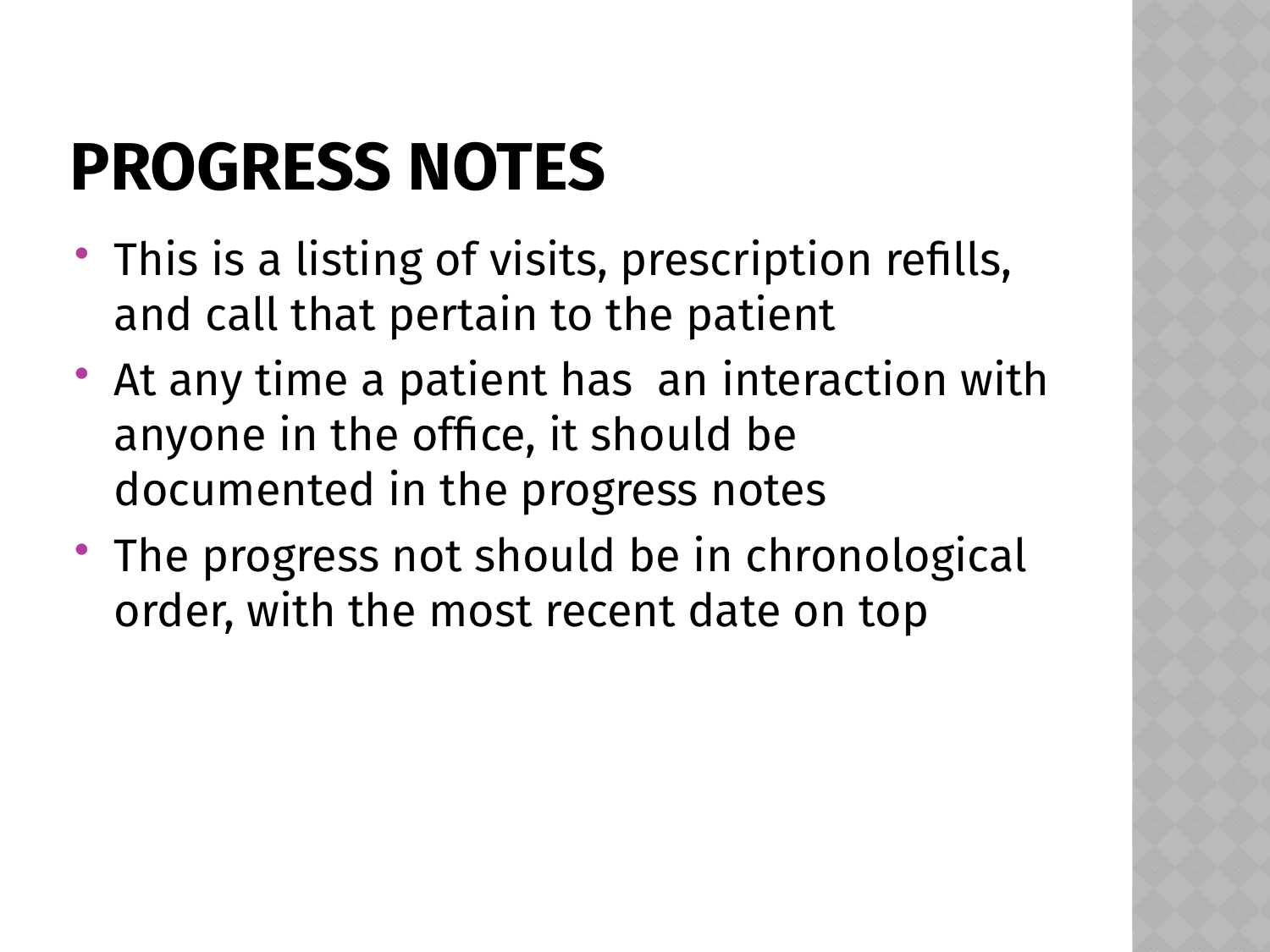

# Progress notes
This is a listing of visits, prescription refills, and call that pertain to the patient
At any time a patient has  an interaction with anyone in the office, it should be documented in the progress notes
The progress not should be in chronological order, with the most recent date on top